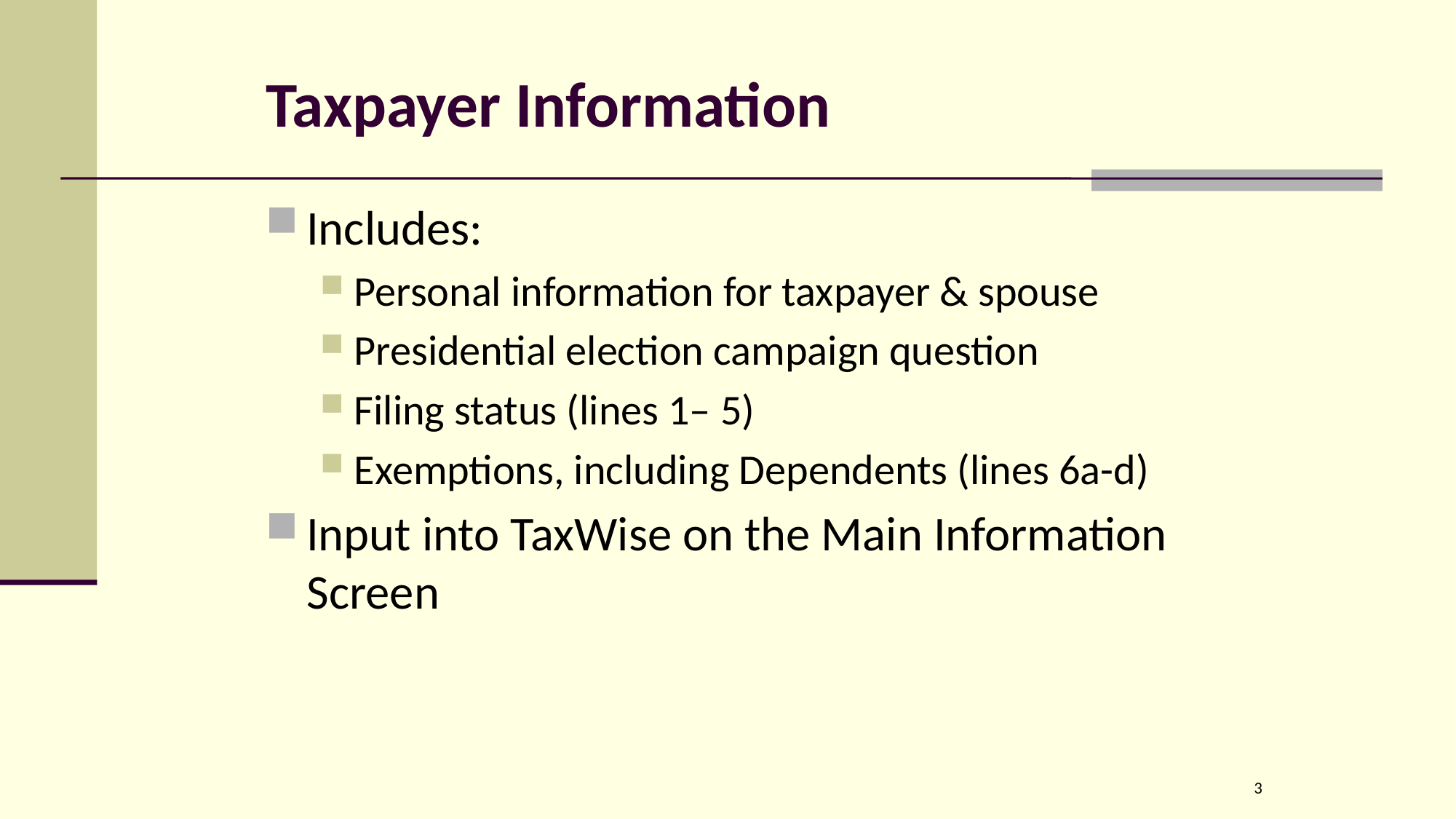

# Taxpayer Information
Includes:
Personal information for taxpayer & spouse
Presidential election campaign question
Filing status (lines 1– 5)
Exemptions, including Dependents (lines 6a-d)
Input into TaxWise on the Main Information Screen
3